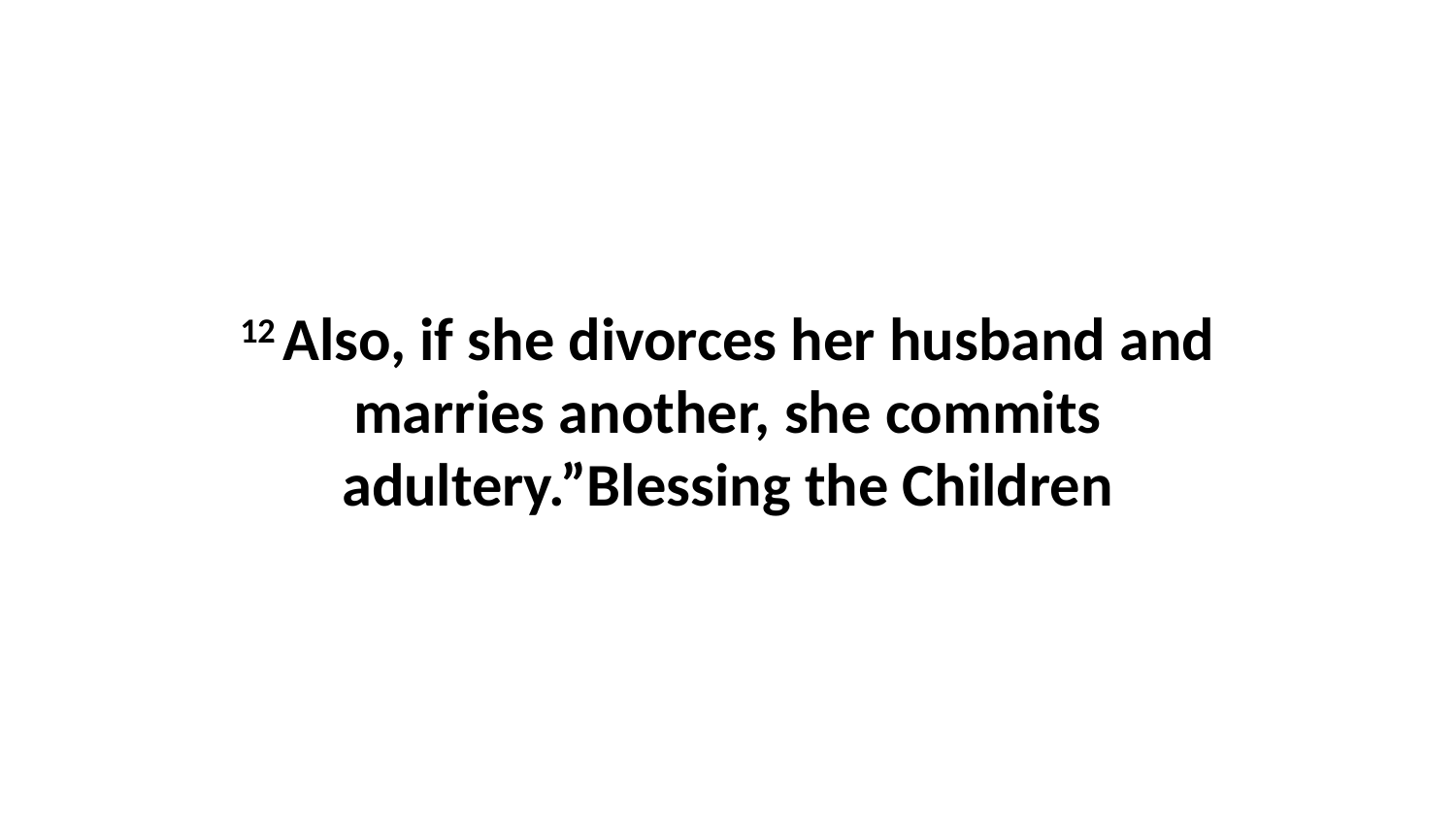

12 Also, if she divorces her husband and marries another, she commits adultery.”Blessing the Children